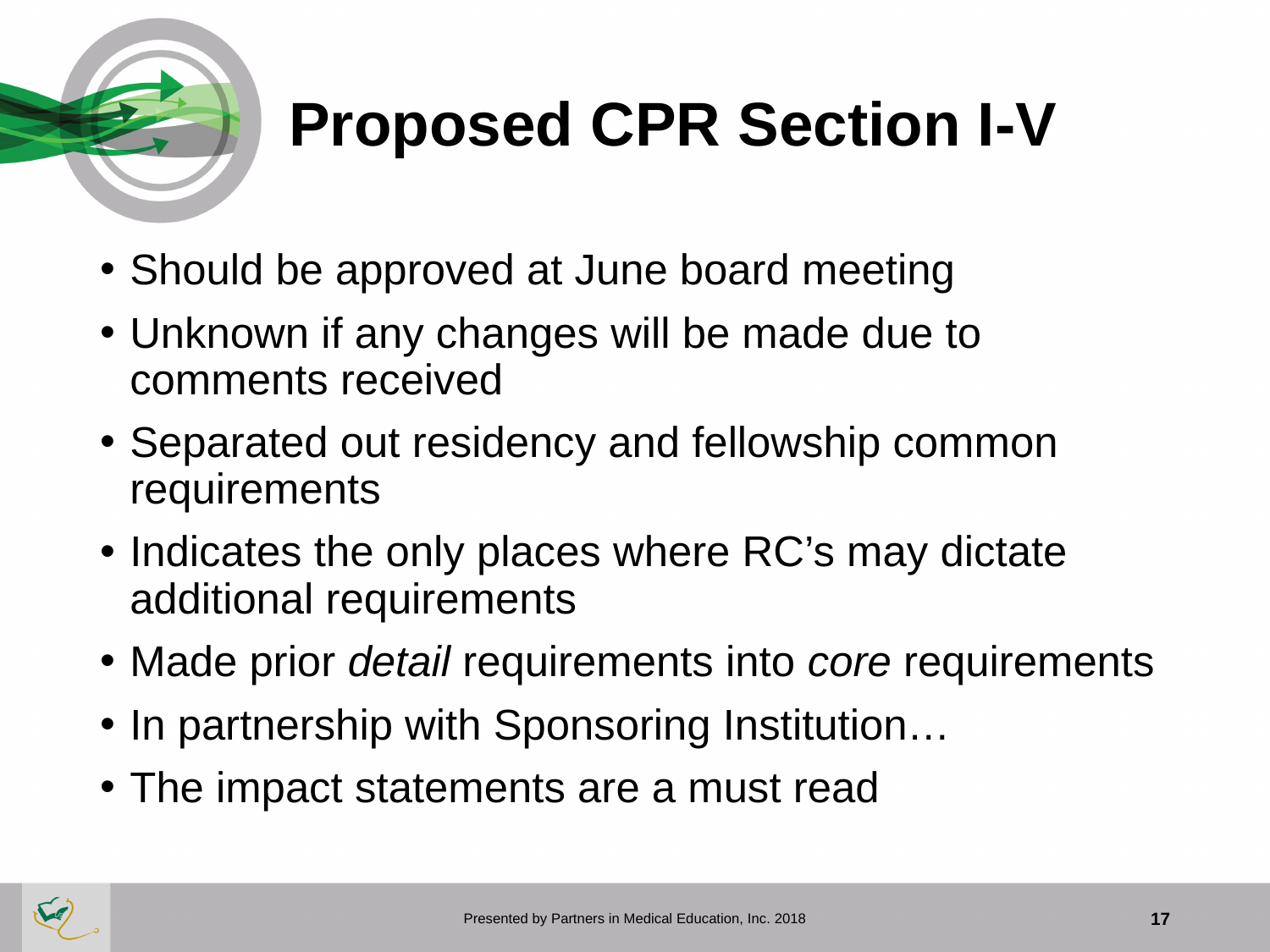

# Proposed CPR Section I-V
Should be approved at June board meeting
Unknown if any changes will be made due to comments received
Separated out residency and fellowship common requirements
Indicates the only places where RC’s may dictate additional requirements
Made prior detail requirements into core requirements
In partnership with Sponsoring Institution…
The impact statements are a must read
Presented by Partners in Medical Education, Inc. 2018
17